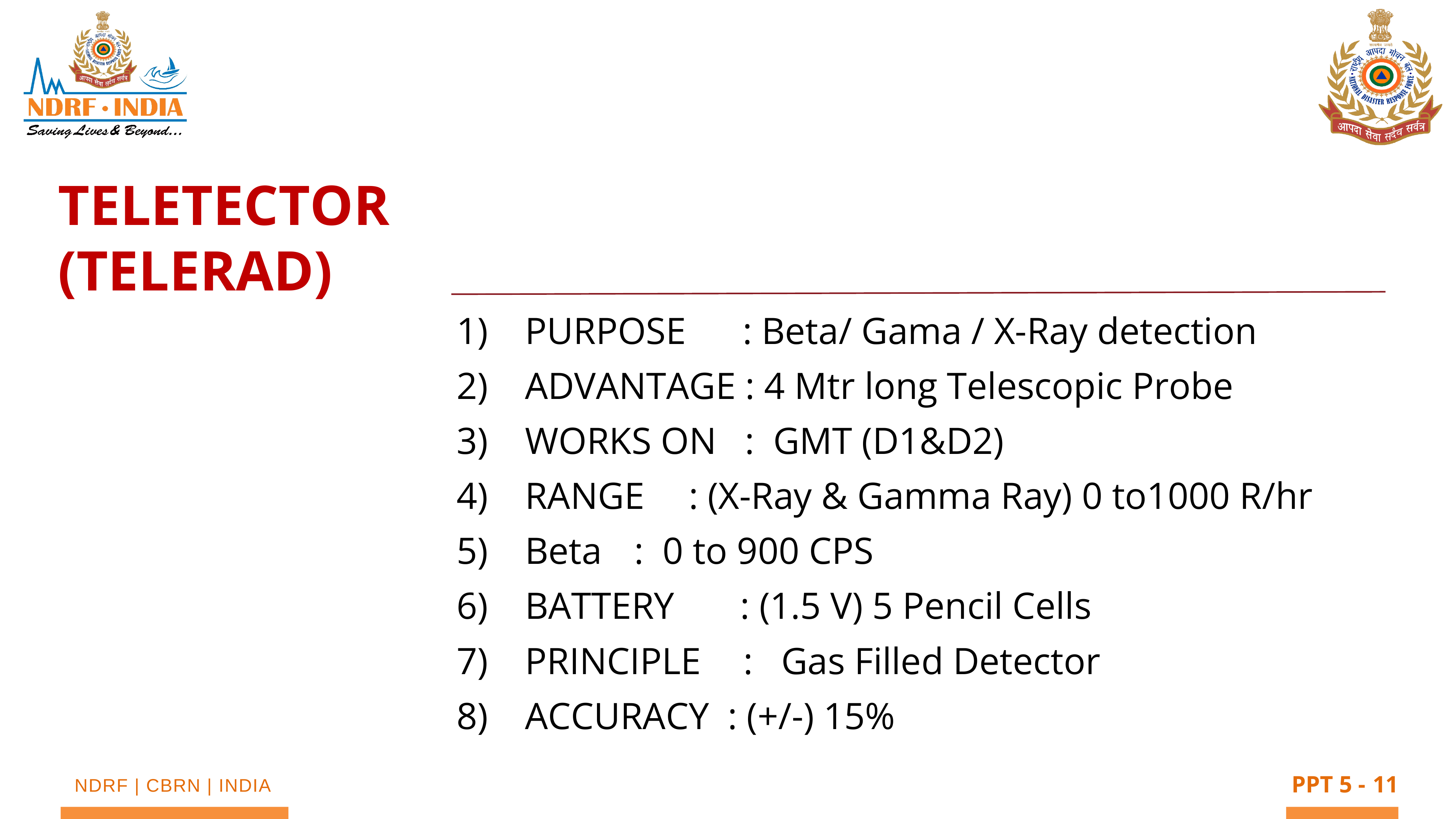

TELETECTOR (TELERAD)
PURPOSE      : Beta/ Gama / X-Ray detection
ADVANTAGE : 4 Mtr long Telescopic Probe
WORKS ON   :  GMT (D1&D2)
RANGE	: (X-Ray & Gamma Ray) 0 to1000 R/hr
Beta 	:  0 to 900 CPS
BATTERY       : (1.5 V) 5 Pencil Cells
PRINCIPLE	:   Gas Filled Detector
ACCURACY  : (+/-) 15%